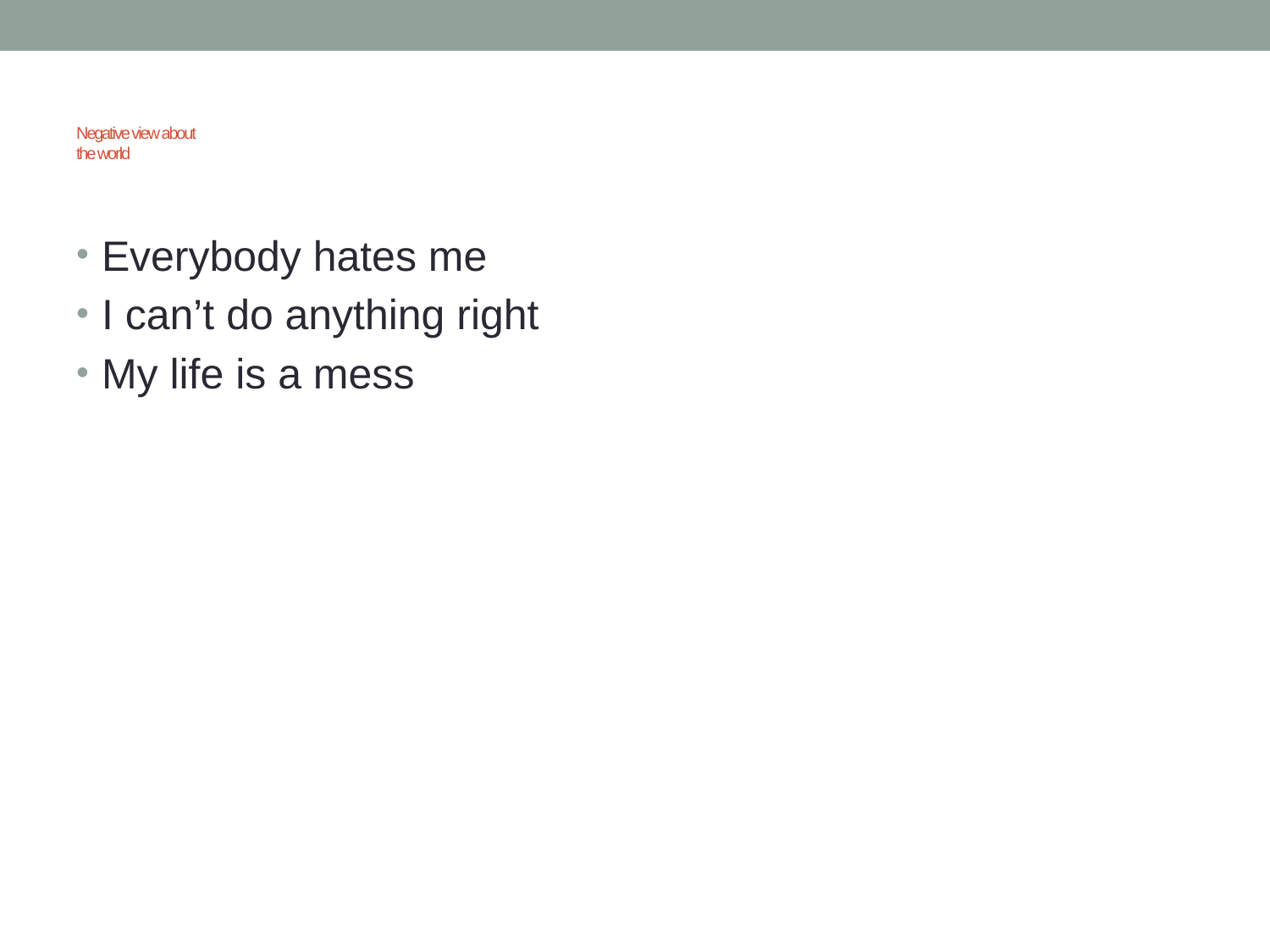

# Negative view about the world
Everybody hates me
I can’t do anything right
My life is a mess